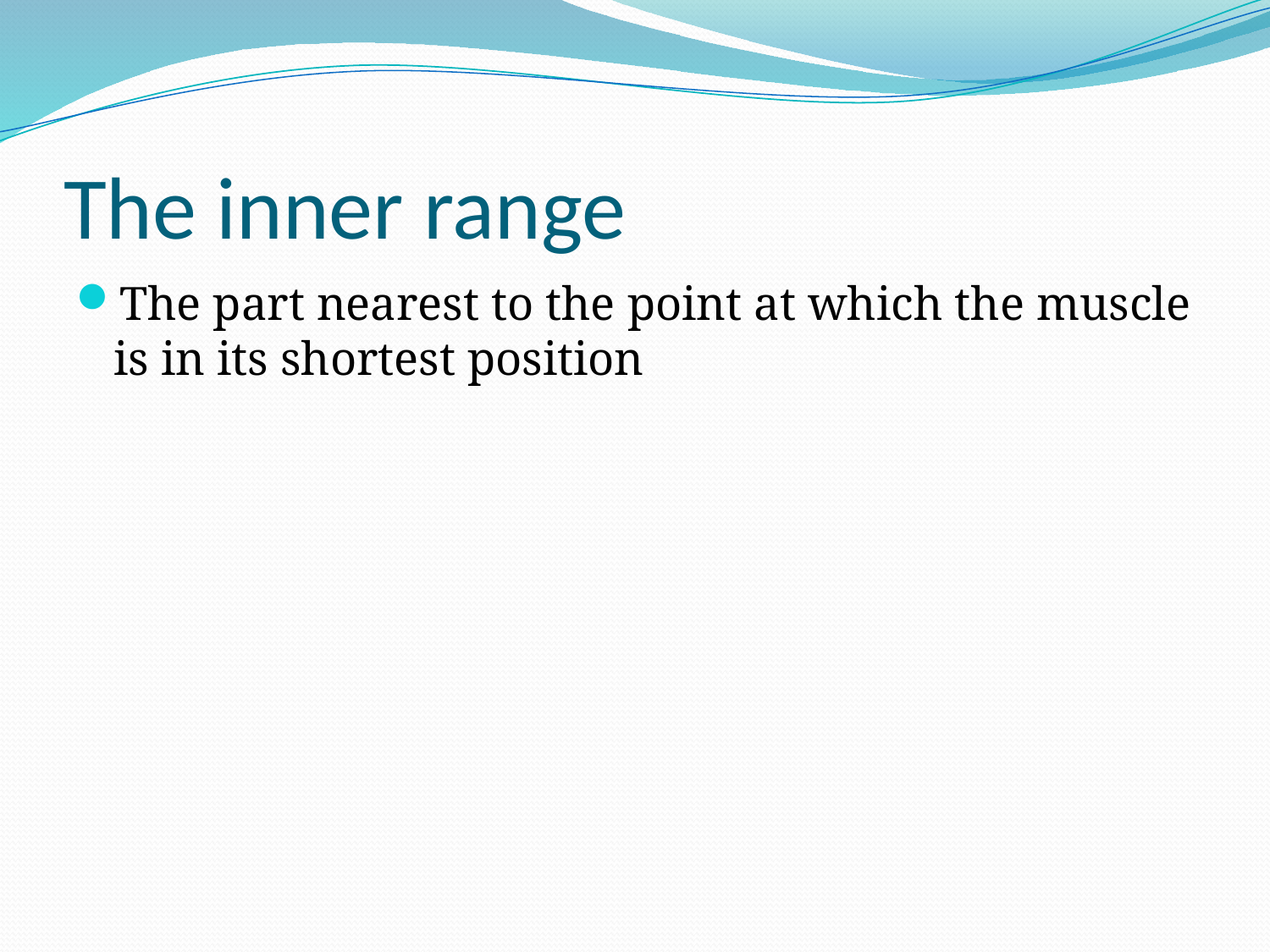

# The inner range
The part nearest to the point at which the muscle is in its shortest position